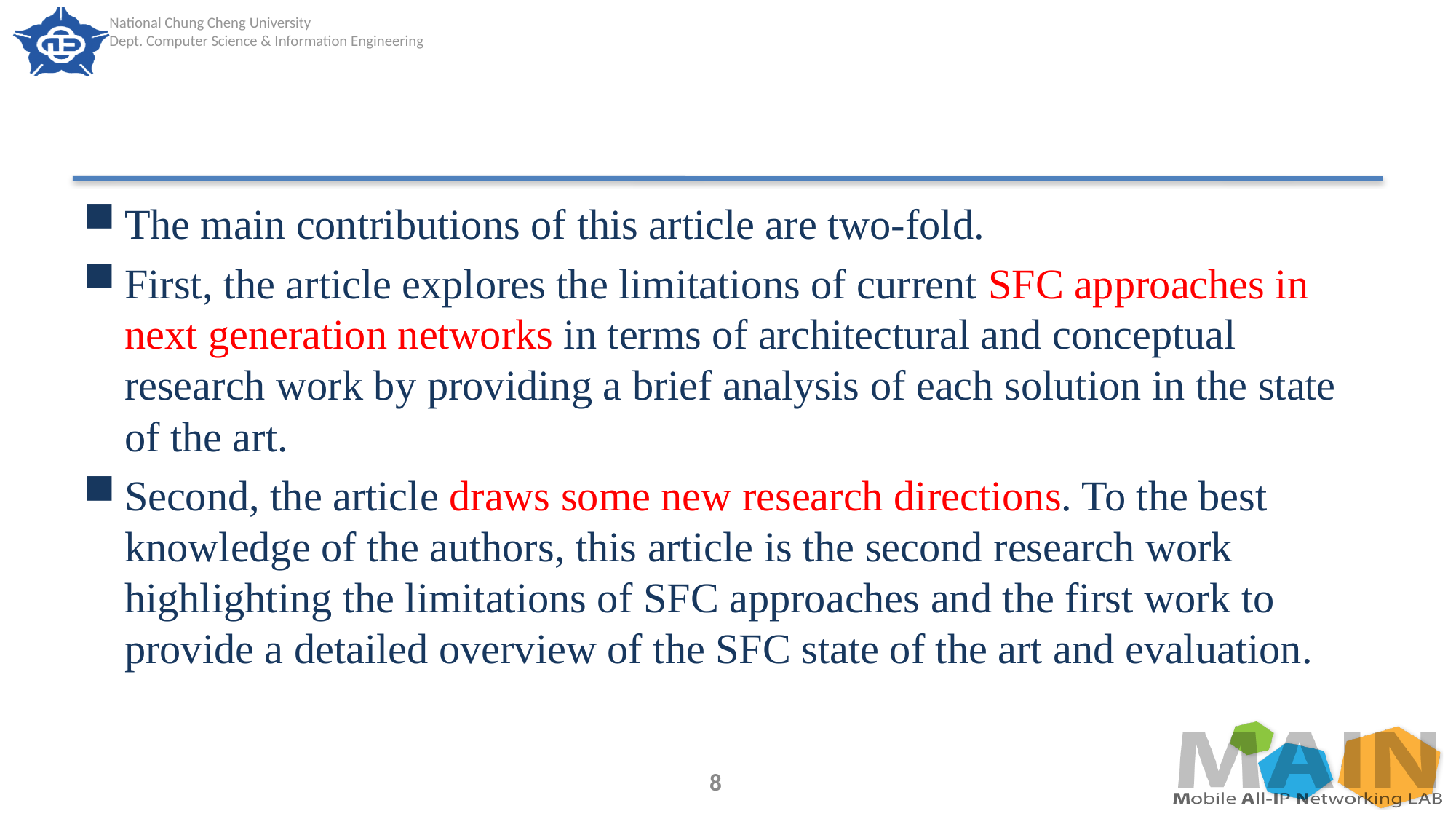

#
The main contributions of this article are two-fold.
First, the article explores the limitations of current SFC approaches in next generation networks in terms of architectural and conceptual research work by providing a brief analysis of each solution in the state of the art.
Second, the article draws some new research directions. To the best knowledge of the authors, this article is the second research work highlighting the limitations of SFC approaches and the first work to provide a detailed overview of the SFC state of the art and evaluation.
8